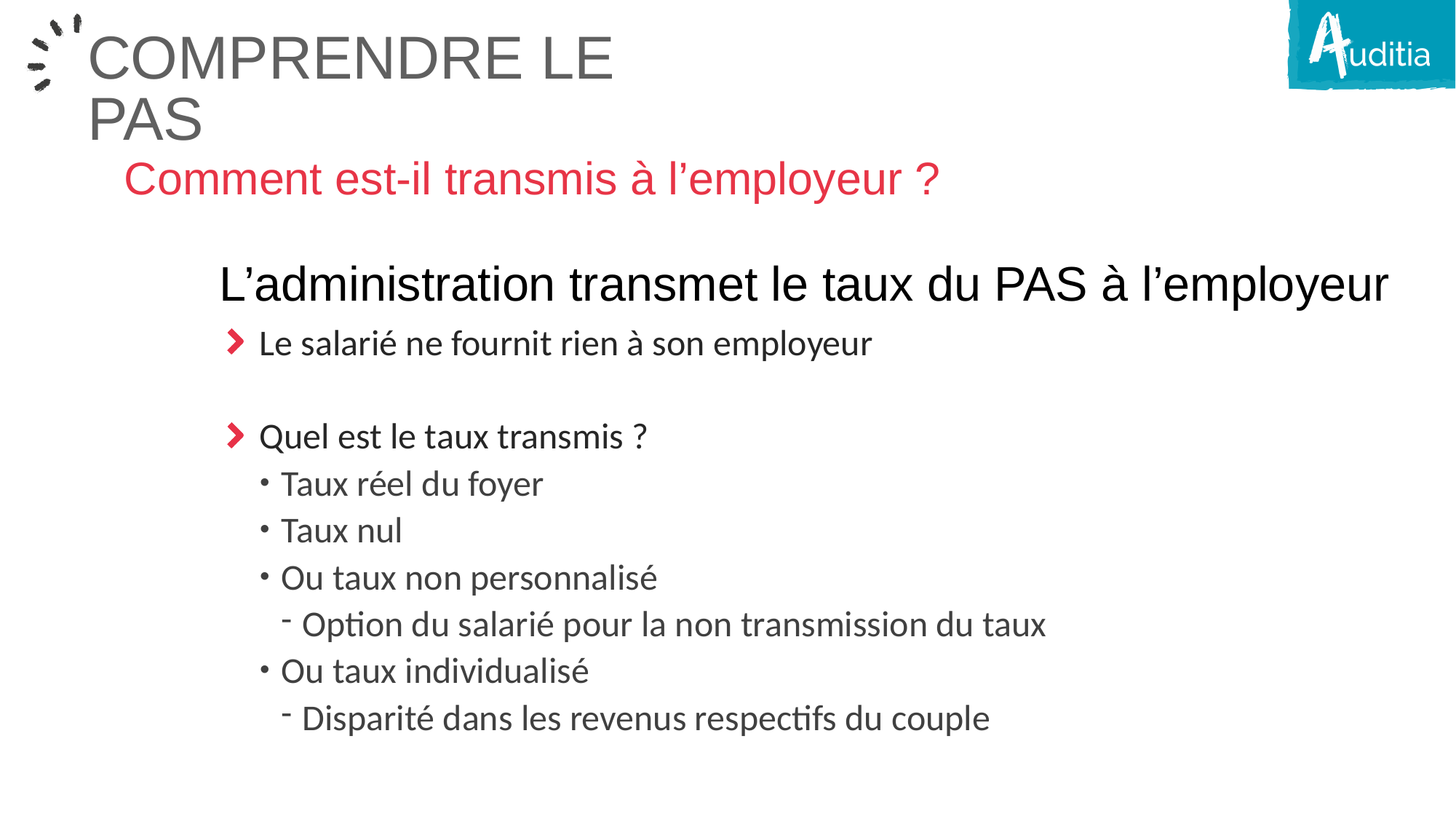

COMPRENDRE LE PAS
Comment est-il transmis à l’employeur ?
L’administration transmet le taux du PAS à l’employeur
Le salarié ne fournit rien à son employeur

Quel est le taux transmis ?
Taux réel du foyer
Taux nul
Ou taux non personnalisé
Option du salarié pour la non transmission du taux
Ou taux individualisé
Disparité dans les revenus respectifs du couple